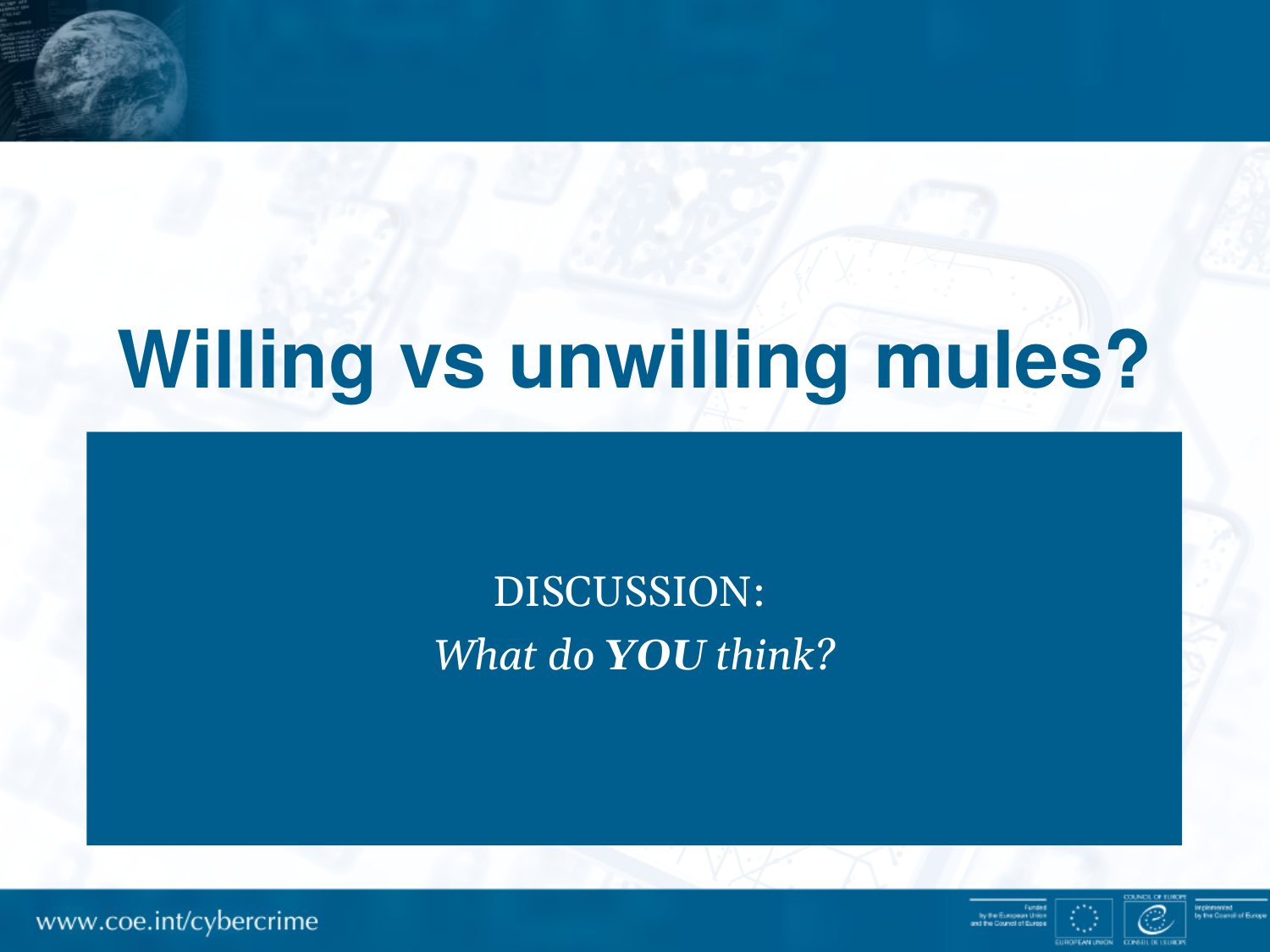

# Willing vs unwilling mules?

DISCUSSION:
What do YOU think?